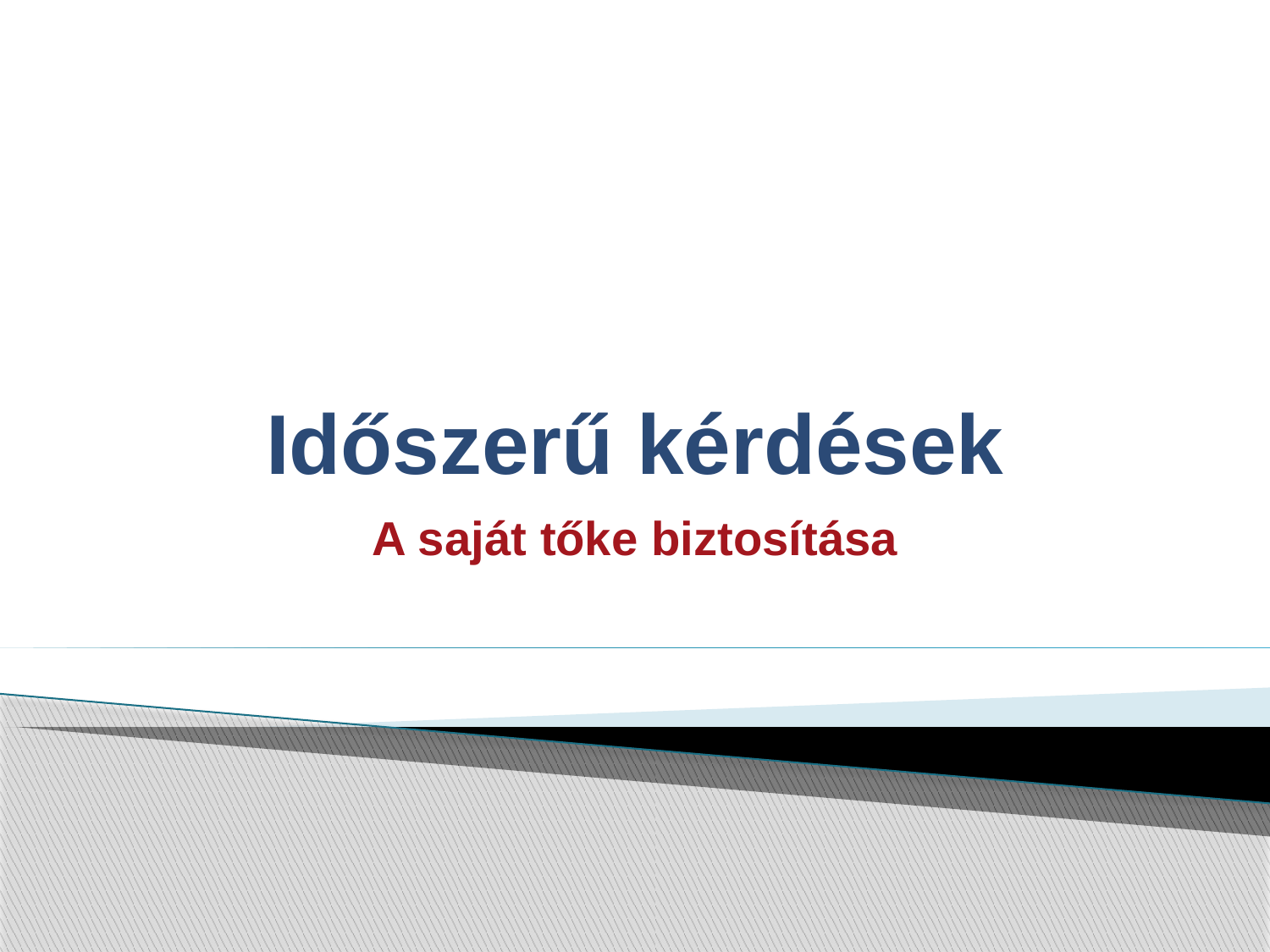

# Időszerű kérdések
A saját tőke biztosítása